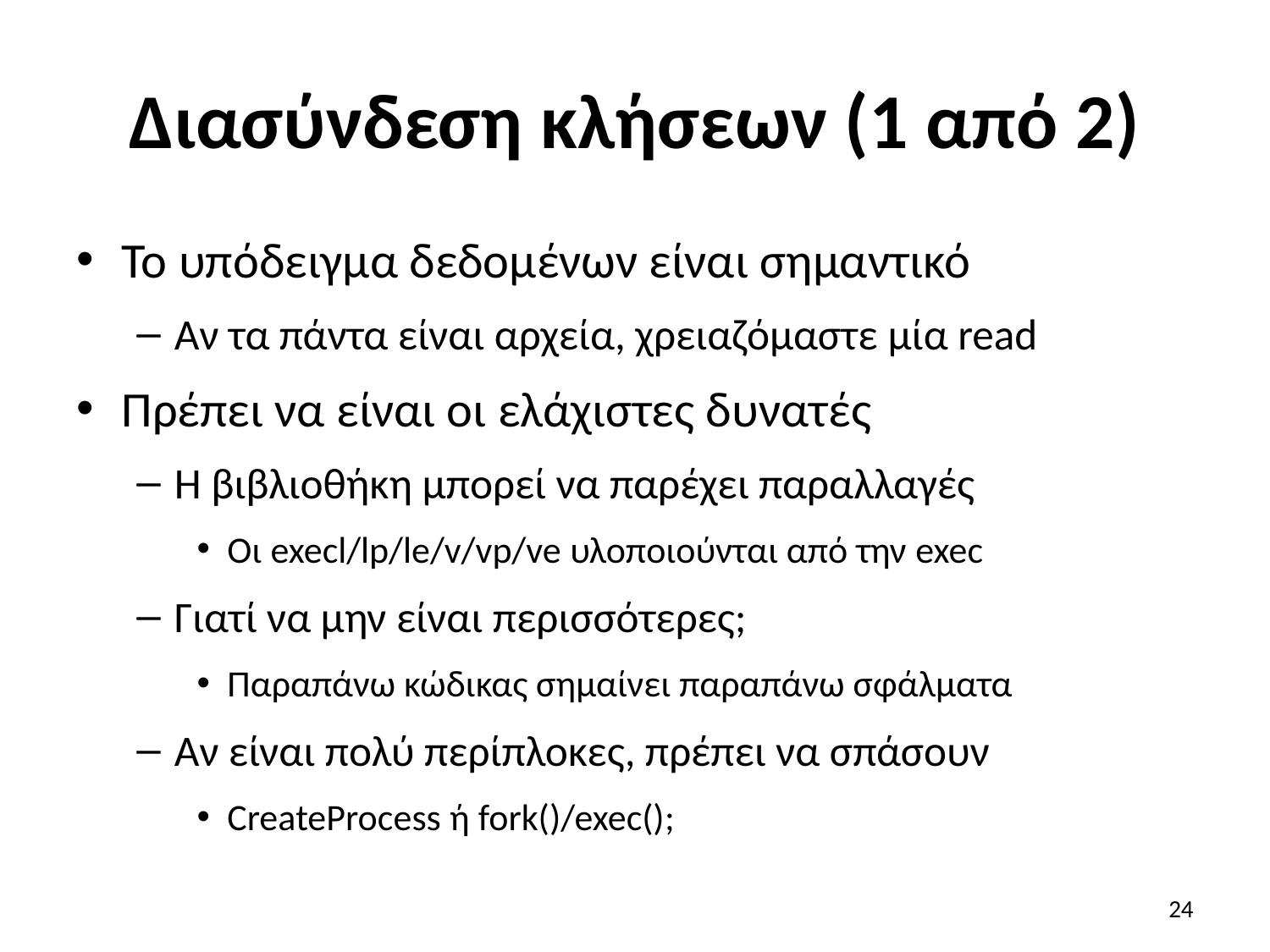

# Διασύνδεση κλήσεων (1 από 2)
Το υπόδειγμα δεδομένων είναι σημαντικό
Αν τα πάντα είναι αρχεία, χρειαζόμαστε μία read
Πρέπει να είναι οι ελάχιστες δυνατές
Η βιβλιοθήκη μπορεί να παρέχει παραλλαγές
Οι execl/lp/le/v/vp/ve υλοποιούνται από την exec
Γιατί να μην είναι περισσότερες;
Παραπάνω κώδικας σημαίνει παραπάνω σφάλματα
Αν είναι πολύ περίπλοκες, πρέπει να σπάσουν
CreateProcess ή fork()/exec();
24